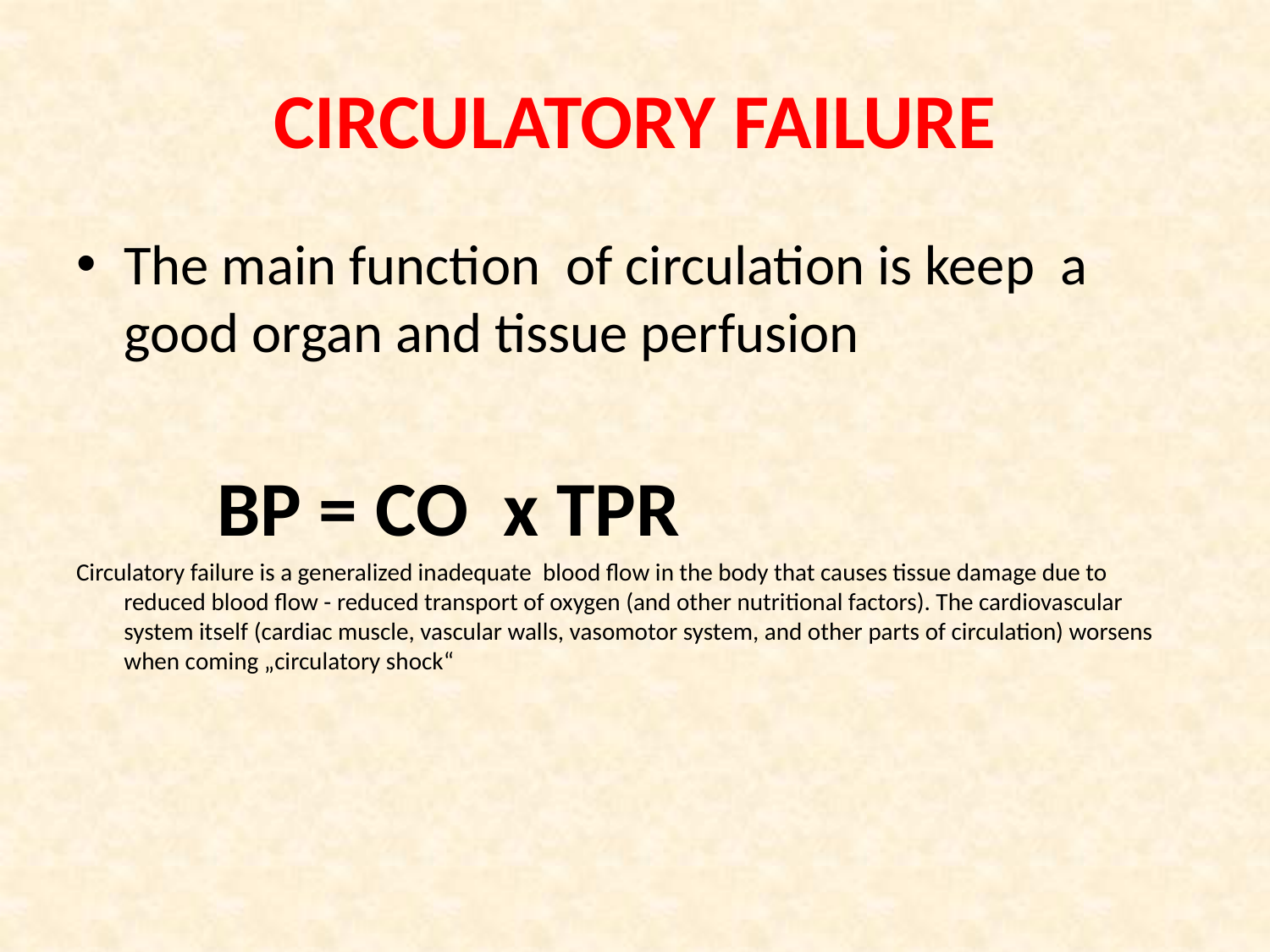

CIRCULATORY FAILURE
The main function  of circulation is keep  a good organ and tissue perfusion

        BP = CO  x TPR
Circulatory failure is a generalized inadequate  blood flow in the body that causes tissue damage due to reduced blood flow - reduced transport of oxygen (and other nutritional factors). The cardiovascular system itself (cardiac muscle, vascular walls, vasomotor system, and other parts of circulation) worsens when coming „circulatory shock“